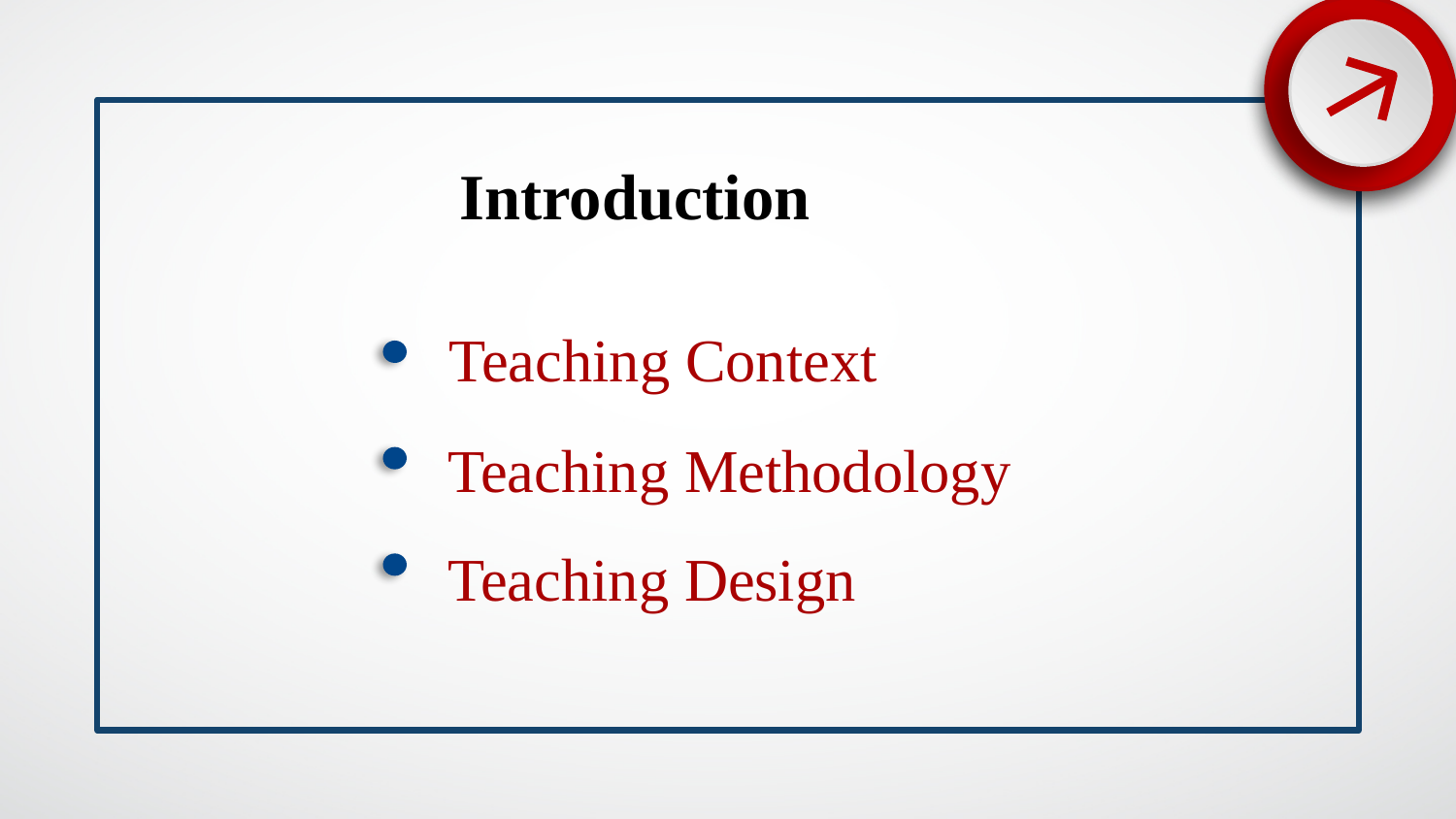

Introduction
 Teaching Context
 Teaching Methodology
 Teaching Design